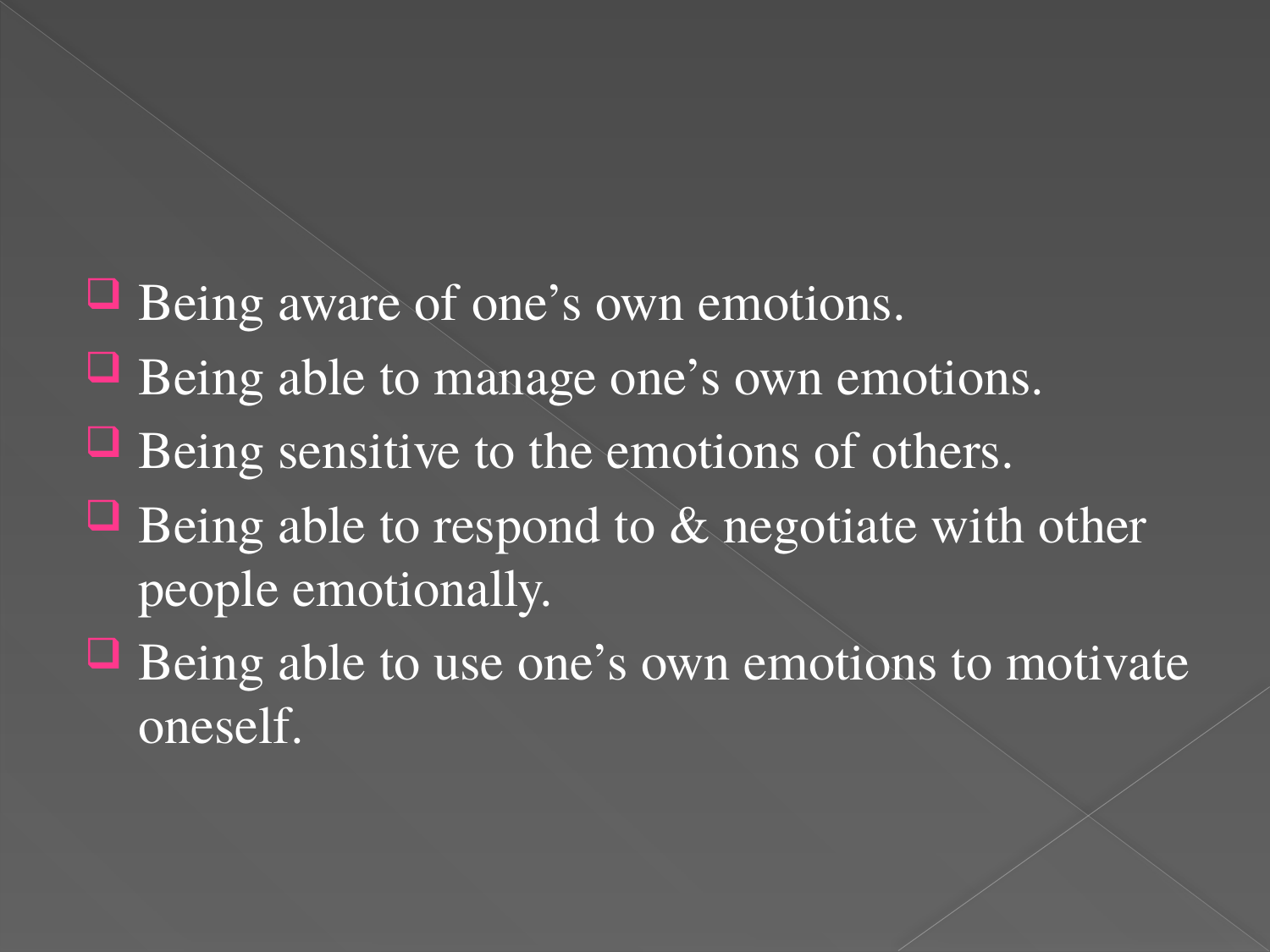

#
Being aware of one’s own emotions.
Being able to manage one’s own emotions.
Being sensitive to the emotions of others.
Being able to respond to & negotiate with other people emotionally.
Being able to use one’s own emotions to motivate oneself.